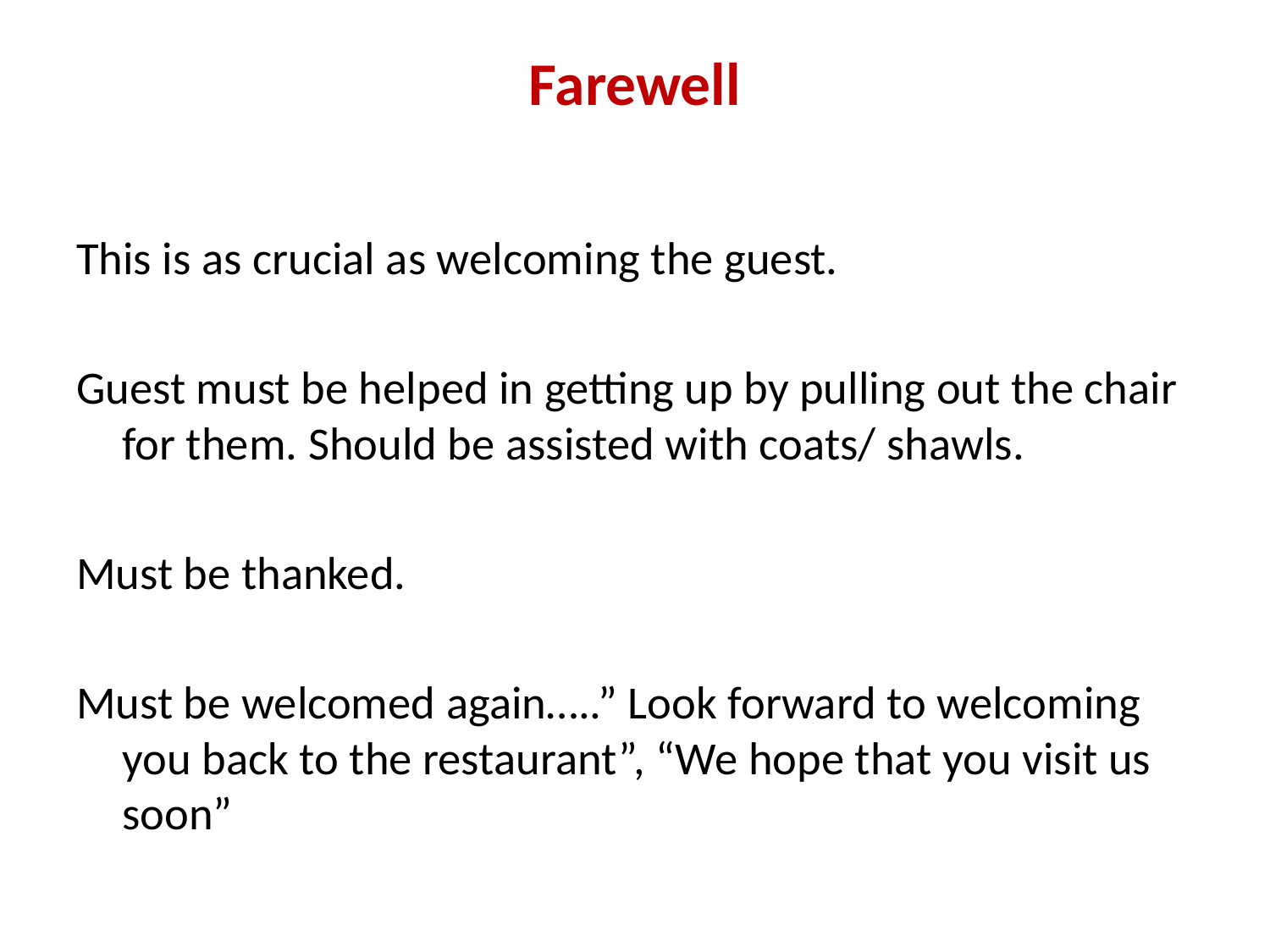

# Farewell
This is as crucial as welcoming the guest.

Guest must be helped in getting up by pulling out the chair for them. Should be assisted with coats/ shawls.

Must be thanked.

Must be welcomed again…..” Look forward to welcoming you back to the restaurant”, “We hope that you visit us soon”